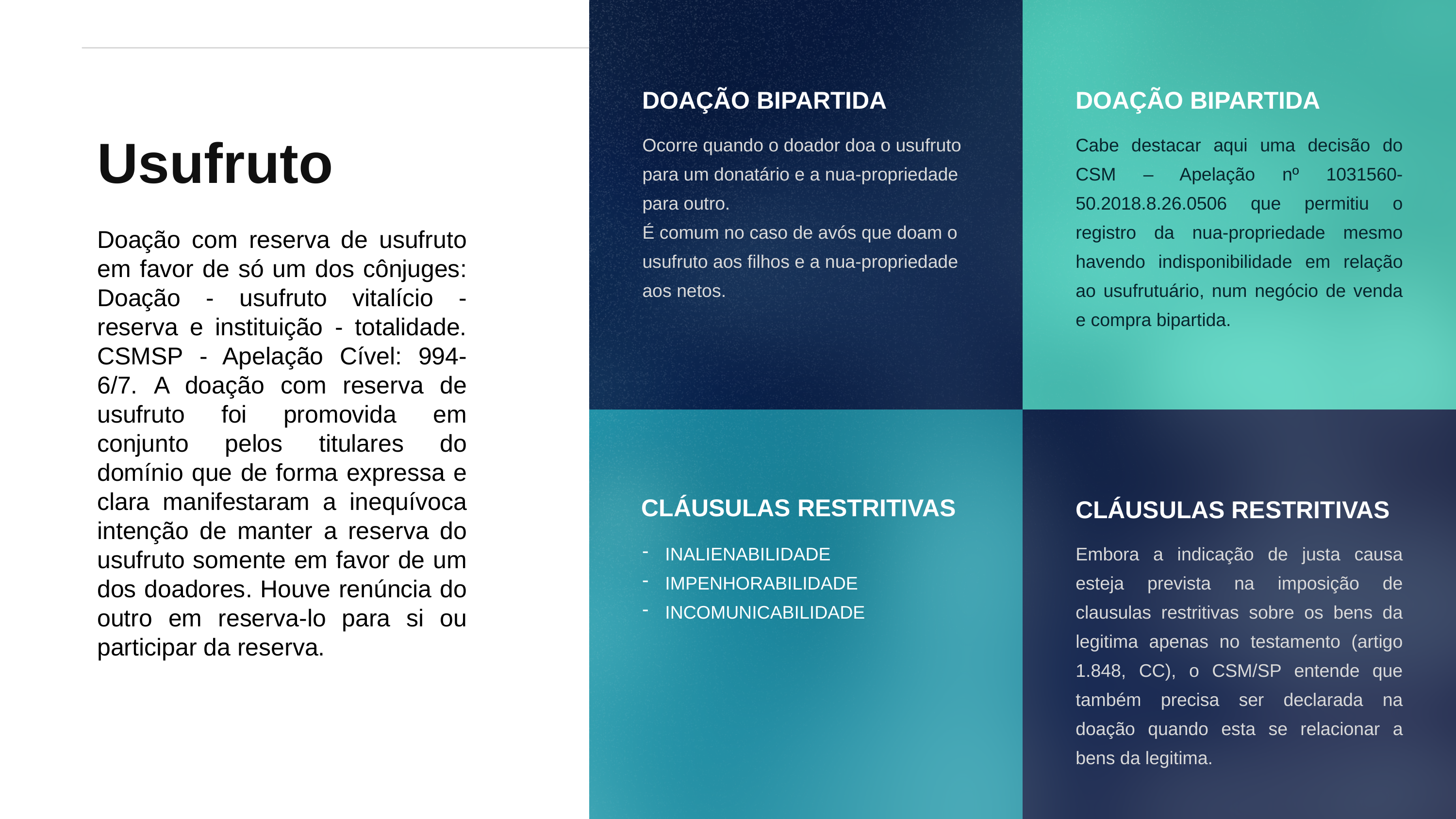

DOAÇÃO BIPARTIDA
DOAÇÃO BIPARTIDA
Ocorre quando o doador doa o usufruto para um donatário e a nua-propriedade para outro.
É comum no caso de avós que doam o usufruto aos filhos e a nua-propriedade aos netos.
Cabe destacar aqui uma decisão do CSM – Apelação nº 1031560-50.2018.8.26.0506 que permitiu o registro da nua-propriedade mesmo havendo indisponibilidade em relação ao usufrutuário, num negócio de venda e compra bipartida.
Usufruto
Doação com reserva de usufruto em favor de só um dos cônjuges: Doação - usufruto vitalício - reserva e instituição - totalidade. CSMSP - Apelação Cível: 994-6/7. A doação com reserva de usufruto foi promovida em conjunto pelos titulares do domínio que de forma expressa e clara manifestaram a inequívoca intenção de manter a reserva do usufruto somente em favor de um dos doadores. Houve renúncia do outro em reserva-lo para si ou participar da reserva.

CLÁUSULAS RESTRITIVAS
CLÁUSULAS RESTRITIVAS
INALIENABILIDADE
IMPENHORABILIDADE
INCOMUNICABILIDADE
Embora a indicação de justa causa esteja prevista na imposição de clausulas restritivas sobre os bens da legitima apenas no testamento (artigo 1.848, CC), o CSM/SP entende que também precisa ser declarada na doação quando esta se relacionar a bens da legitima.